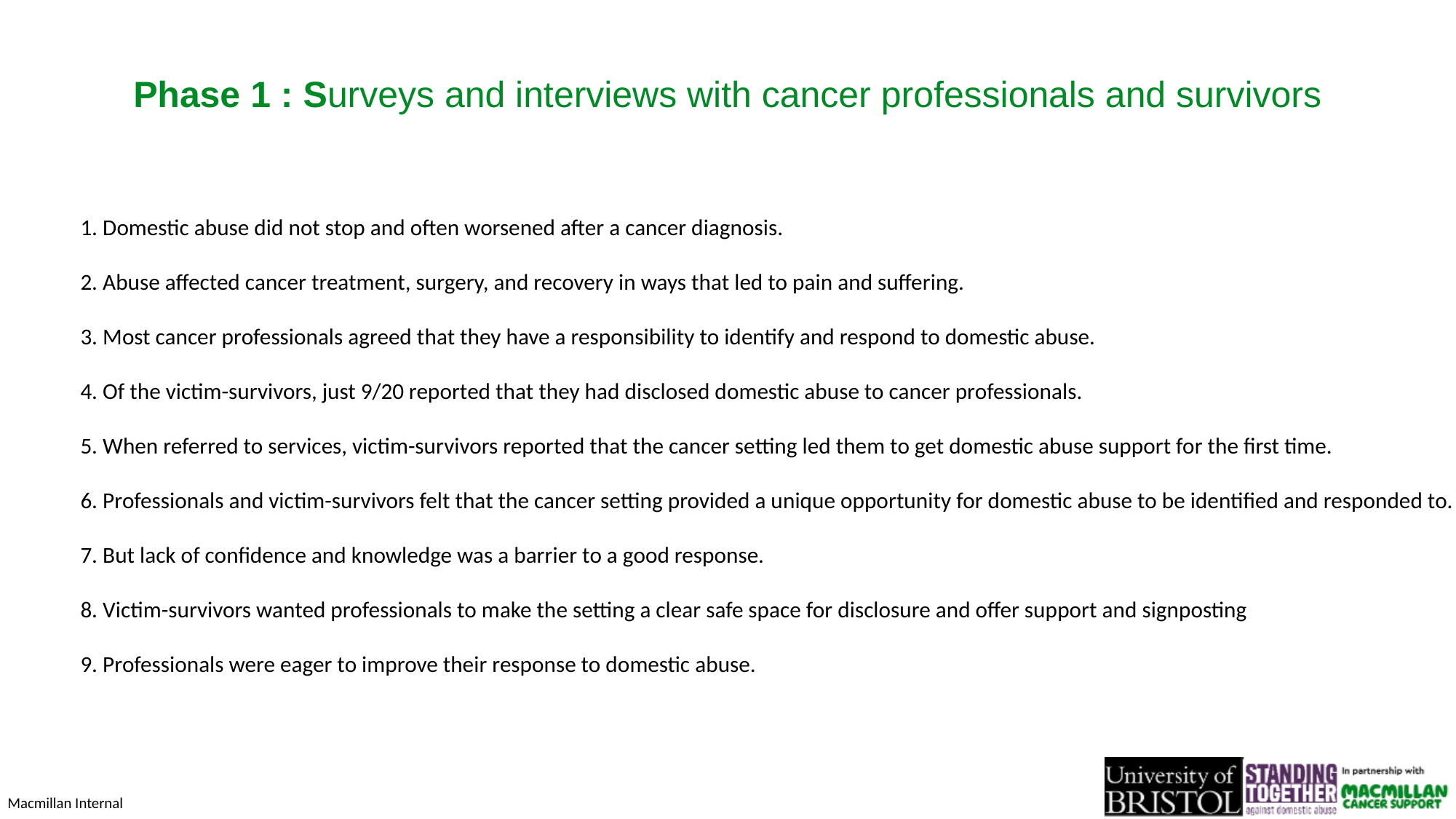

# Phase 1 : Surveys and interviews with cancer professionals and survivors
1. Domestic abuse did not stop and often worsened after a cancer diagnosis.
2. Abuse affected cancer treatment, surgery, and recovery in ways that led to pain and suffering.
3. Most cancer professionals agreed that they have a responsibility to identify and respond to domestic abuse.
4. Of the victim-survivors, just 9/20 reported that they had disclosed domestic abuse to cancer professionals.
5. When referred to services, victim-survivors reported that the cancer setting led them to get domestic abuse support for the first time.
6. Professionals and victim-survivors felt that the cancer setting provided a unique opportunity for domestic abuse to be identified and responded to.
7. But lack of confidence and knowledge was a barrier to a good response.
8. Victim-survivors wanted professionals to make the setting a clear safe space for disclosure and offer support and signposting
9. Professionals were eager to improve their response to domestic abuse.